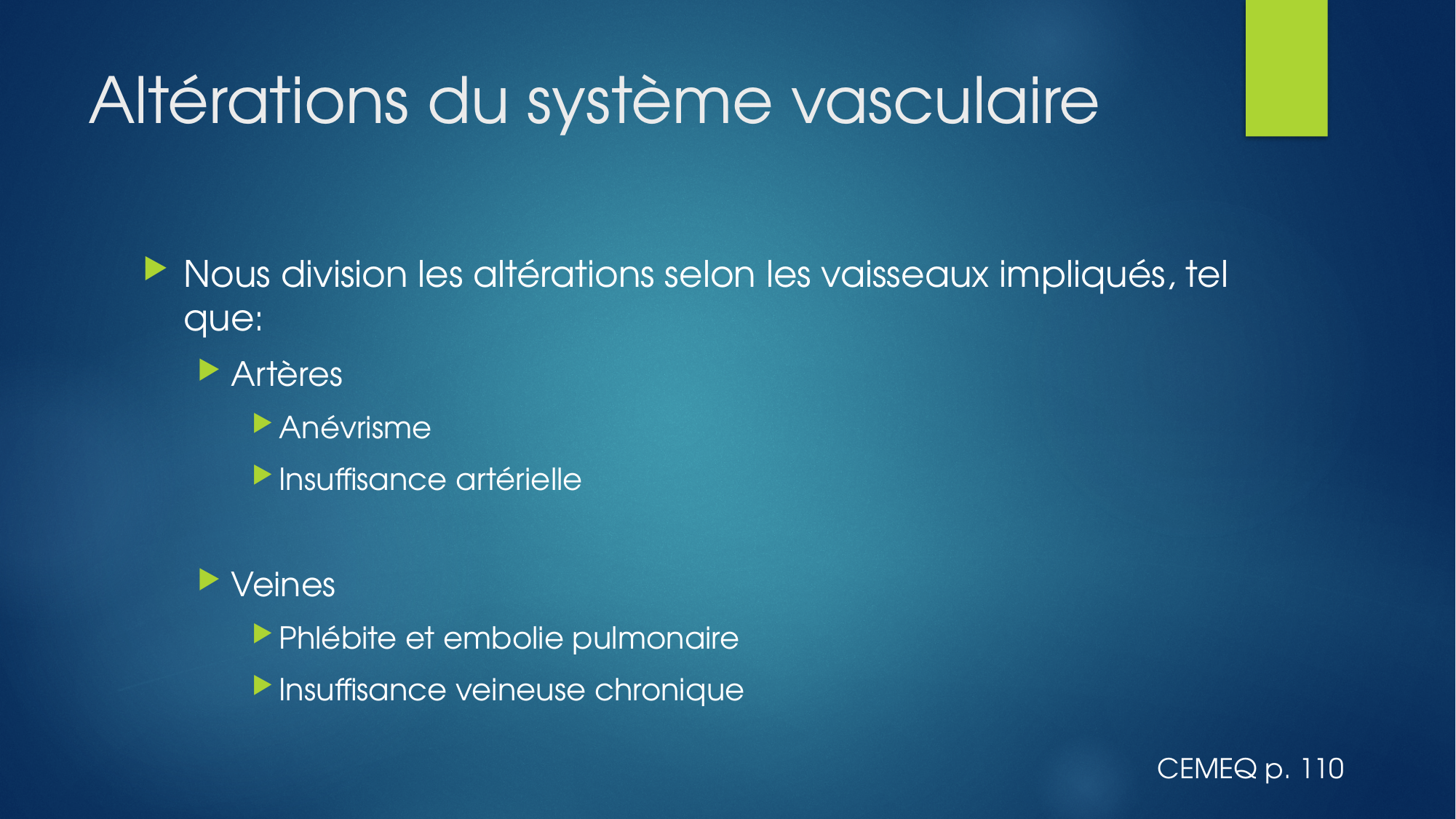

# Altérations du système vasculaire
Nous division les altérations selon les vaisseaux impliqués, tel que:
Artères
Anévrisme
Insuffisance artérielle

Veines
Phlébite et embolie pulmonaire
Insuffisance veineuse chronique
CEMEQ p. 110